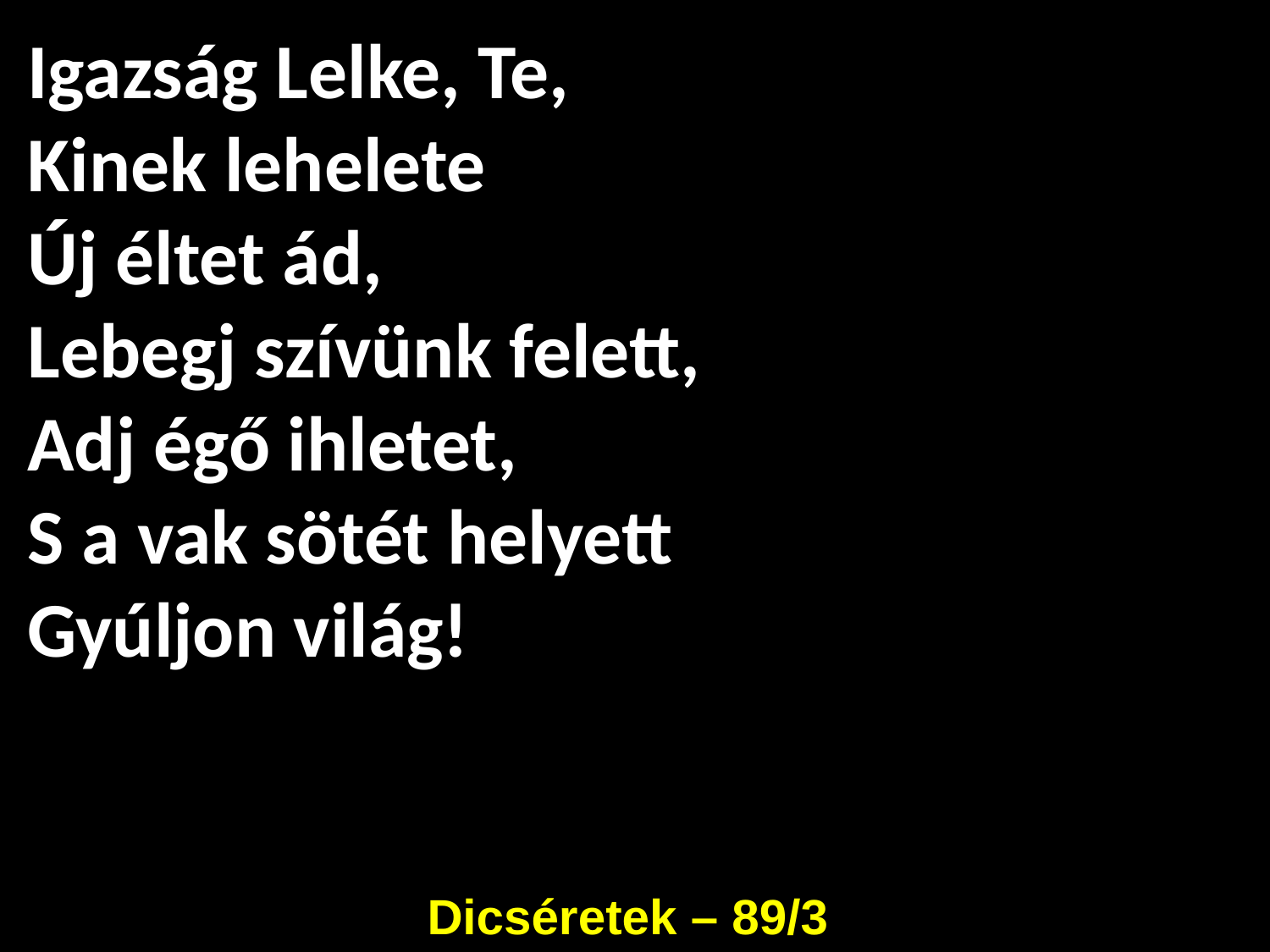

# Igazság Lelke, Te, Kinek lehelete Új éltet ád, Lebegj szívünk felett, Adj égő ihletet, S a vak sötét helyett Gyúljon világ!
Dicséretek – 89/3